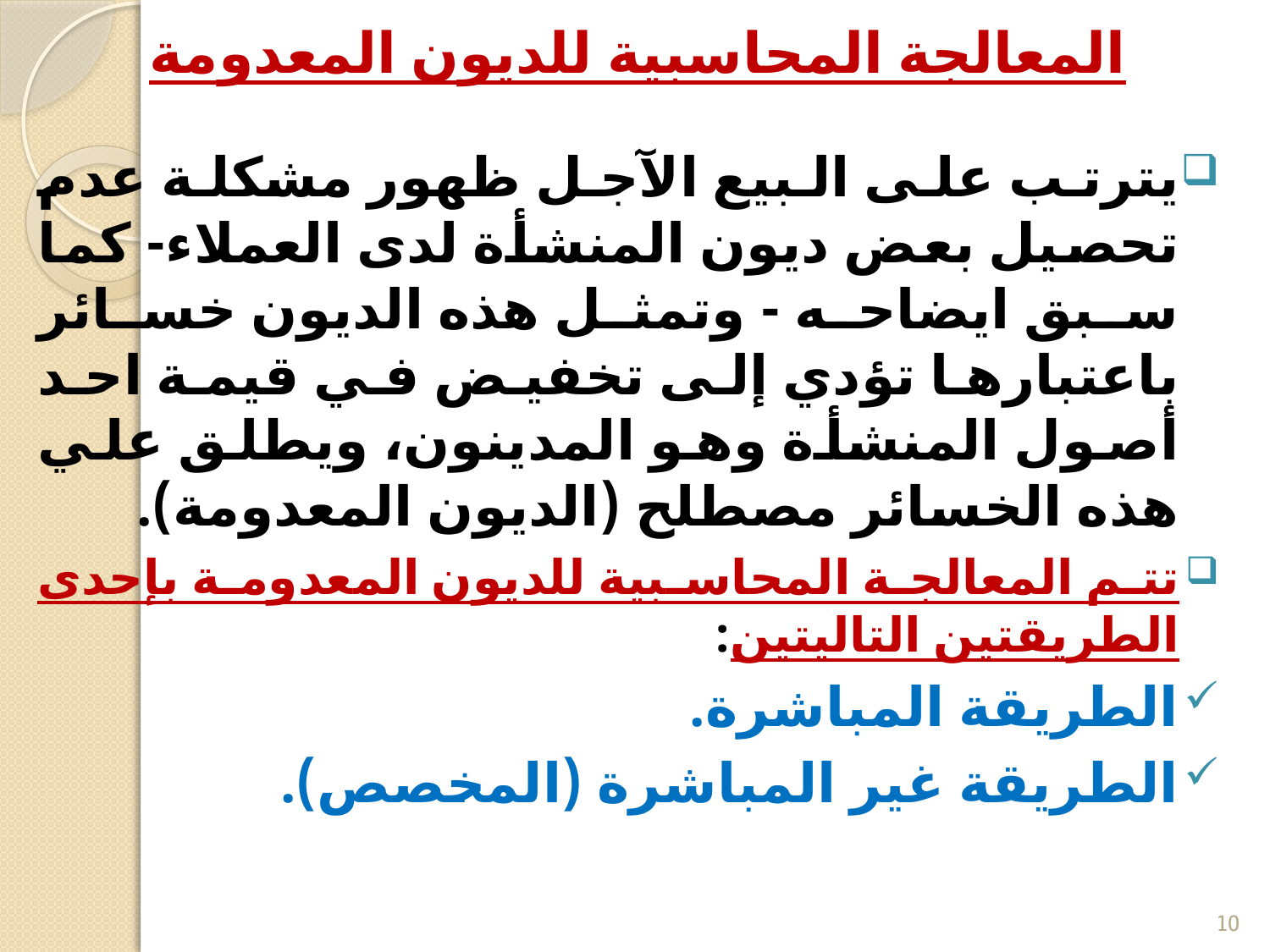

# المعالجة المحاسبية للديون المعدومة
يترتب على البيع الآجل ظهور مشكلة عدم تحصيل بعض ديون المنشأة لدى العملاء- كما سبق ايضاحه - وتمثل هذه الديون خسائر باعتبارها تؤدي إلى تخفيض في قيمة احد أصول المنشأة وهو المدينون، ويطلق علي هذه الخسائر مصطلح (الديون المعدومة).
تتم المعالجة المحاسبية للديون المعدومة بإحدى الطريقتين التاليتين:
الطريقة المباشرة.
الطريقة غير المباشرة (المخصص).
10